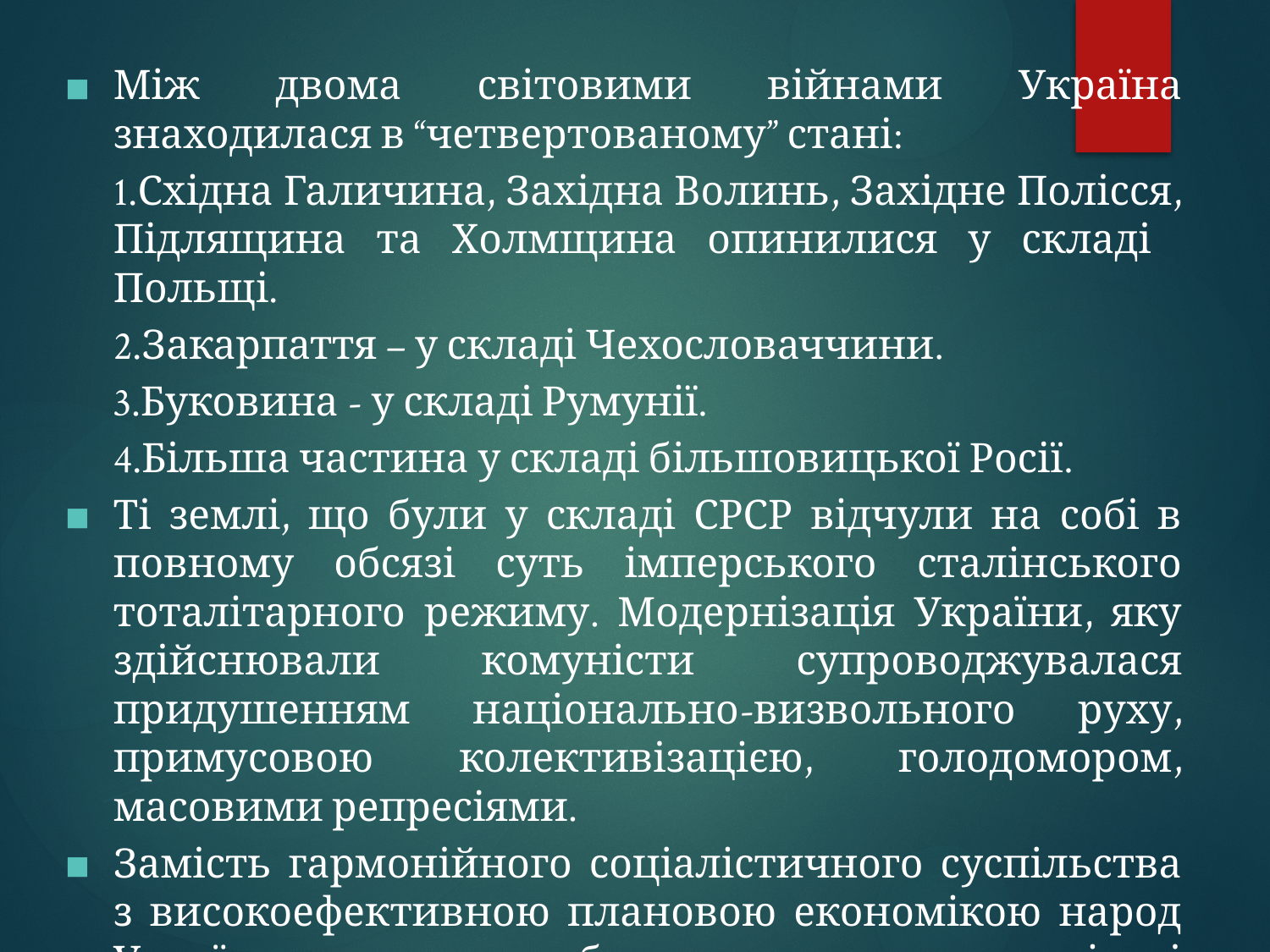

Між двома світовими війнами Україна знаходилася в “четвертованому” стані:
	1.Східна Галичина, Західна Волинь, Західне Полісся, Підлящина та Холмщина опинилися у складі  Польщі.
	2.Закарпаття – у складі Чехословаччини.
	3.Буковина - у складі Румунії.
	4.Більша частина у складі більшовицької Росії.
Ті землі, що були у складі СРСР відчули на собі в повному обсязі суть імперського сталінського тоталітарного режиму. Модернізація України, яку здійснювали комуністи супроводжувалася придушенням національно-визвольного руху, примусовою колективізацією, голодомором, масовими репресіями.
Замість гармонійного соціалістичного суспільства з високоефективною плановою економікою народ України отримав небачену до того тиранію і деформовану, засновану на примусовій праці, економіку.